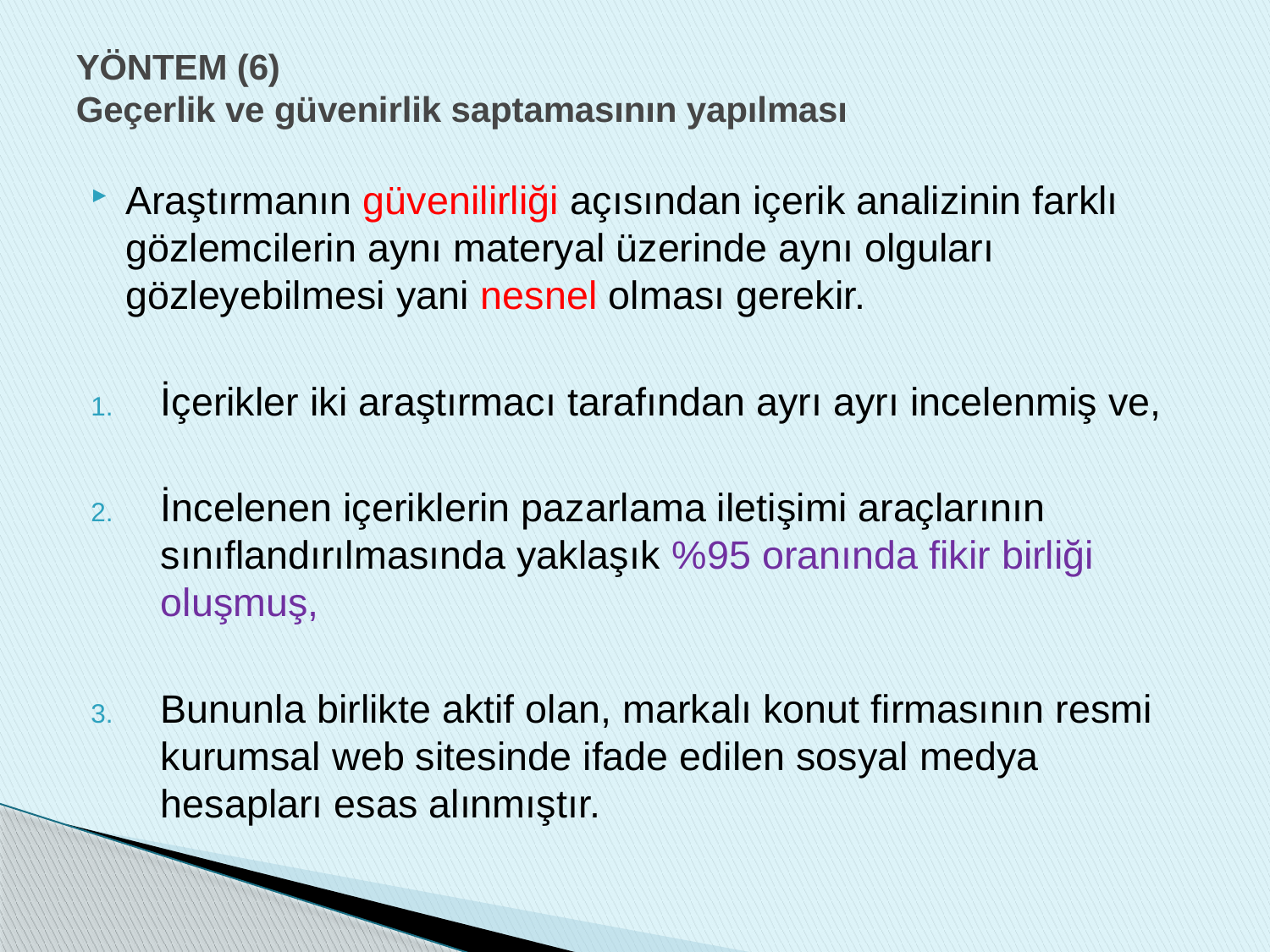

# YÖNTEM (6) Geçerlik ve güvenirlik saptamasının yapılması
Araştırmanın güvenilirliği açısından içerik analizinin farklı gözlemcilerin aynı materyal üzerinde aynı olguları gözleyebilmesi yani nesnel olması gerekir.

İçerikler iki araştırmacı tarafından ayrı ayrı incelenmiş ve,

İncelenen içeriklerin pazarlama iletişimi araçlarının sınıflandırılmasında yaklaşık %95 oranında fikir birliği oluşmuş,

Bununla birlikte aktif olan, markalı konut firmasının resmi kurumsal web sitesinde ifade edilen sosyal medya hesapları esas alınmıştır.